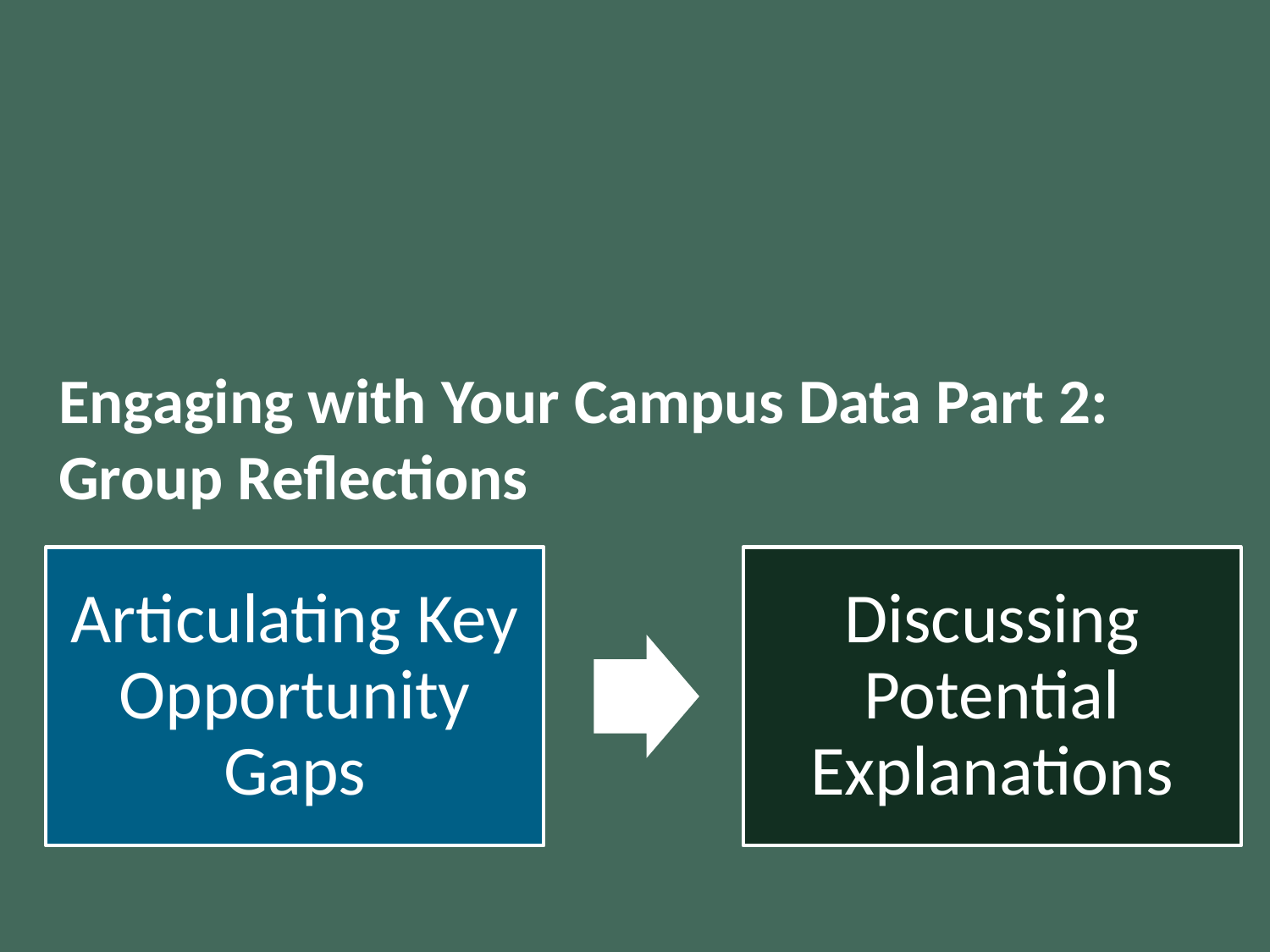

# Engaging with Your Campus Data Part 2: Group Reflections
Articulating Key Opportunity Gaps

Discussing Potential Explanations